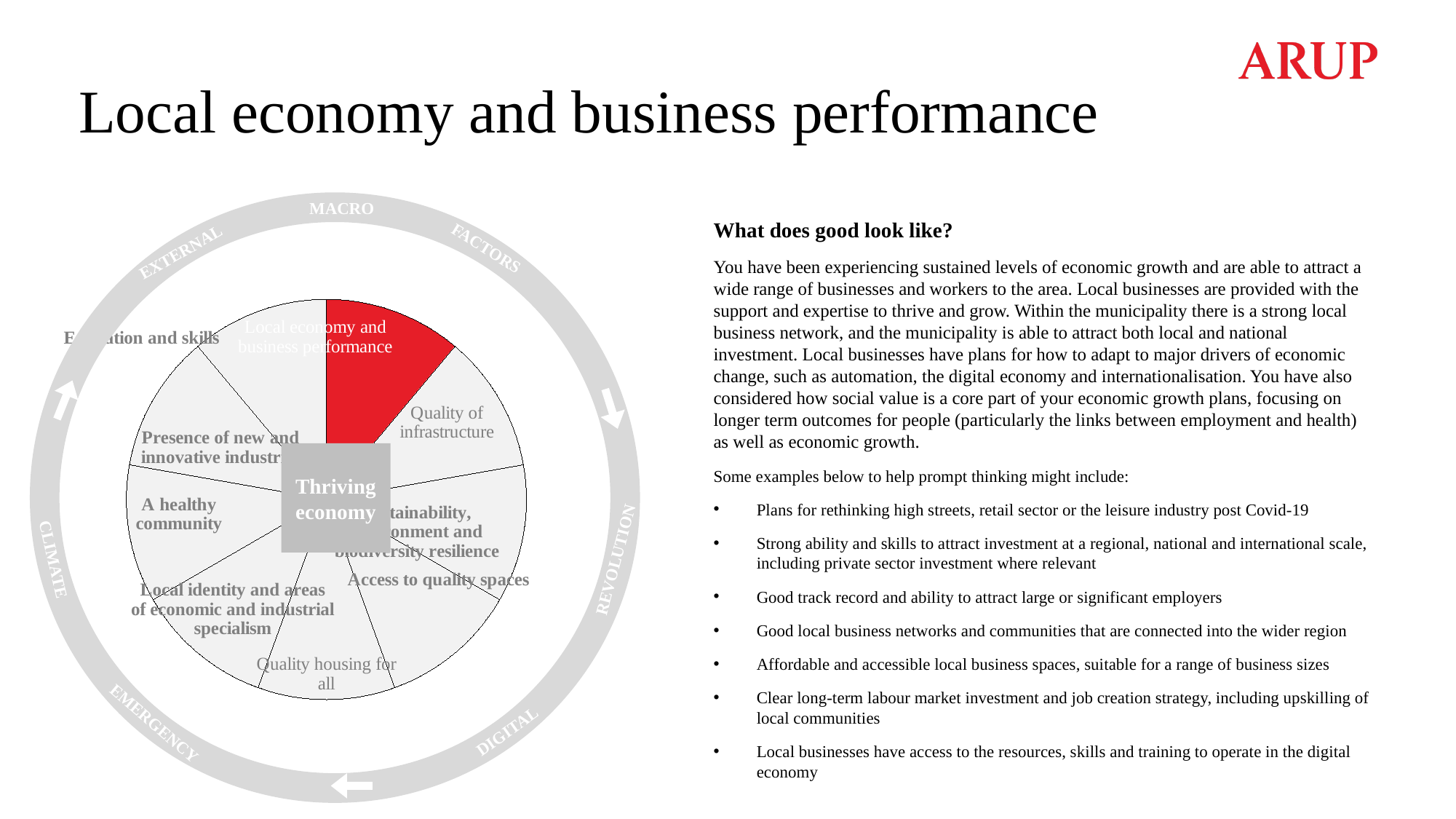

# Local economy and business performance

MACRO
FACTORS
EXTERNAL

Thriving economy
CLIMATE
REVOLUTION
EMERGENCY
DIGITAL

### Chart

| Category | Shares |
|---|---|
| Local economy and business performance | 1.0 |
| Level of connectedness | 1.0 |
| Sustainability, environment and biodiversity resilience | 1.0 |
| Accessibility to open space | 1.0 |
| Housing supply and demand for all | 1.0 |
| Local identity and areas of economic and industrial specialism | 1.0 |
| A healthy community | 1.0 |
| Presence of new and innovative industries | 1.0 |
| Education and skills | 1.0 |
What does good look like?
You have been experiencing sustained levels of economic growth and are able to attract a wide range of businesses and workers to the area. Local businesses are provided with the support and expertise to thrive and grow. Within the municipality there is a strong local business network, and the municipality is able to attract both local and national investment. Local businesses have plans for how to adapt to major drivers of economic change, such as automation, the digital economy and internationalisation. You have also considered how social value is a core part of your economic growth plans, focusing on longer term outcomes for people (particularly the links between employment and health) as well as economic growth.
Some examples below to help prompt thinking might include:
Plans for rethinking high streets, retail sector or the leisure industry post Covid-19
Strong ability and skills to attract investment at a regional, national and international scale, including private sector investment where relevant
Good track record and ability to attract large or significant employers
Good local business networks and communities that are connected into the wider region
Affordable and accessible local business spaces, suitable for a range of business sizes
Clear long-term labour market investment and job creation strategy, including upskilling of local communities
Local businesses have access to the resources, skills and training to operate in the digital economy